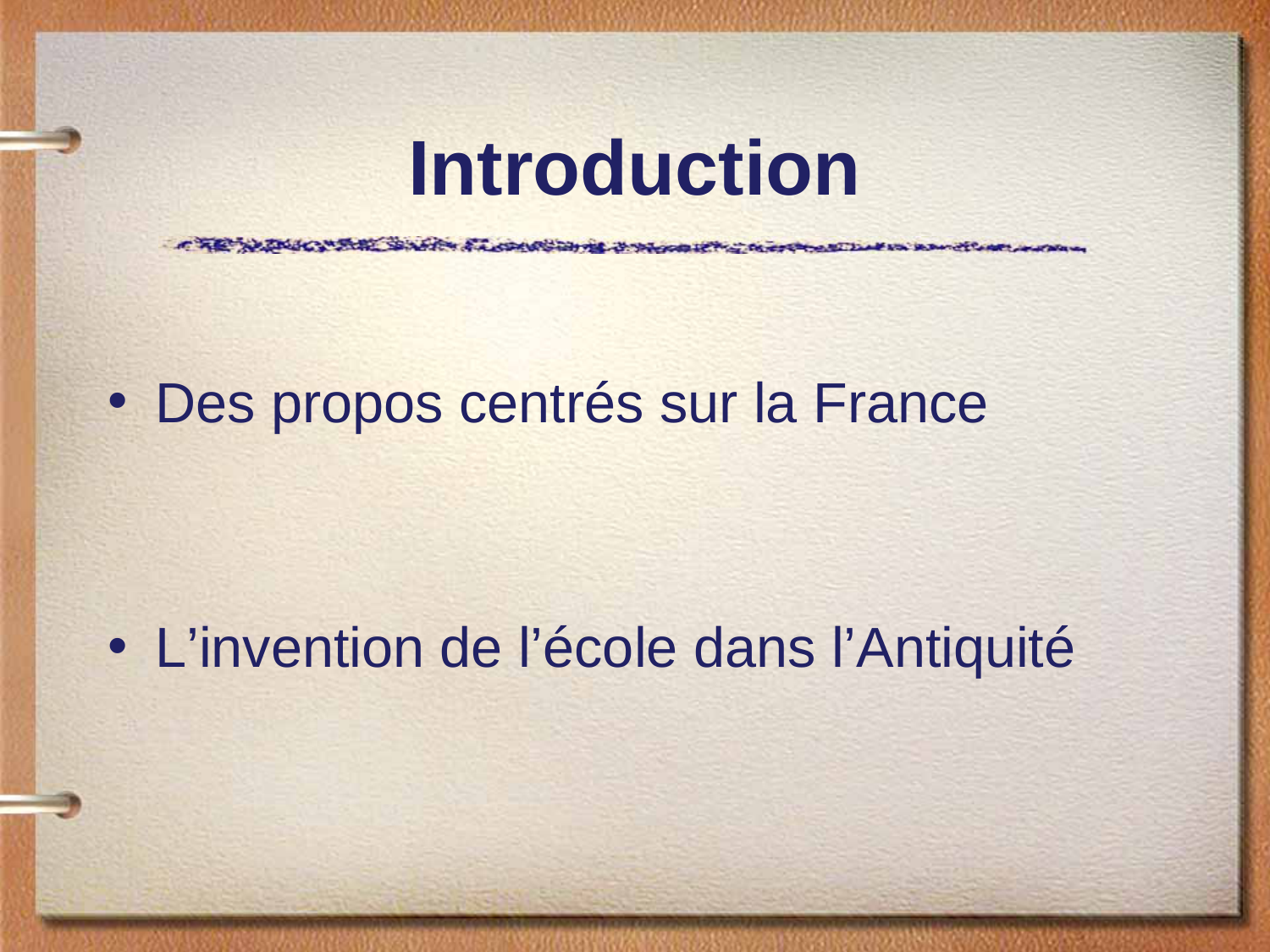

Introduction
Des propos centrés sur la France

L’invention de l’école dans l’Antiquité